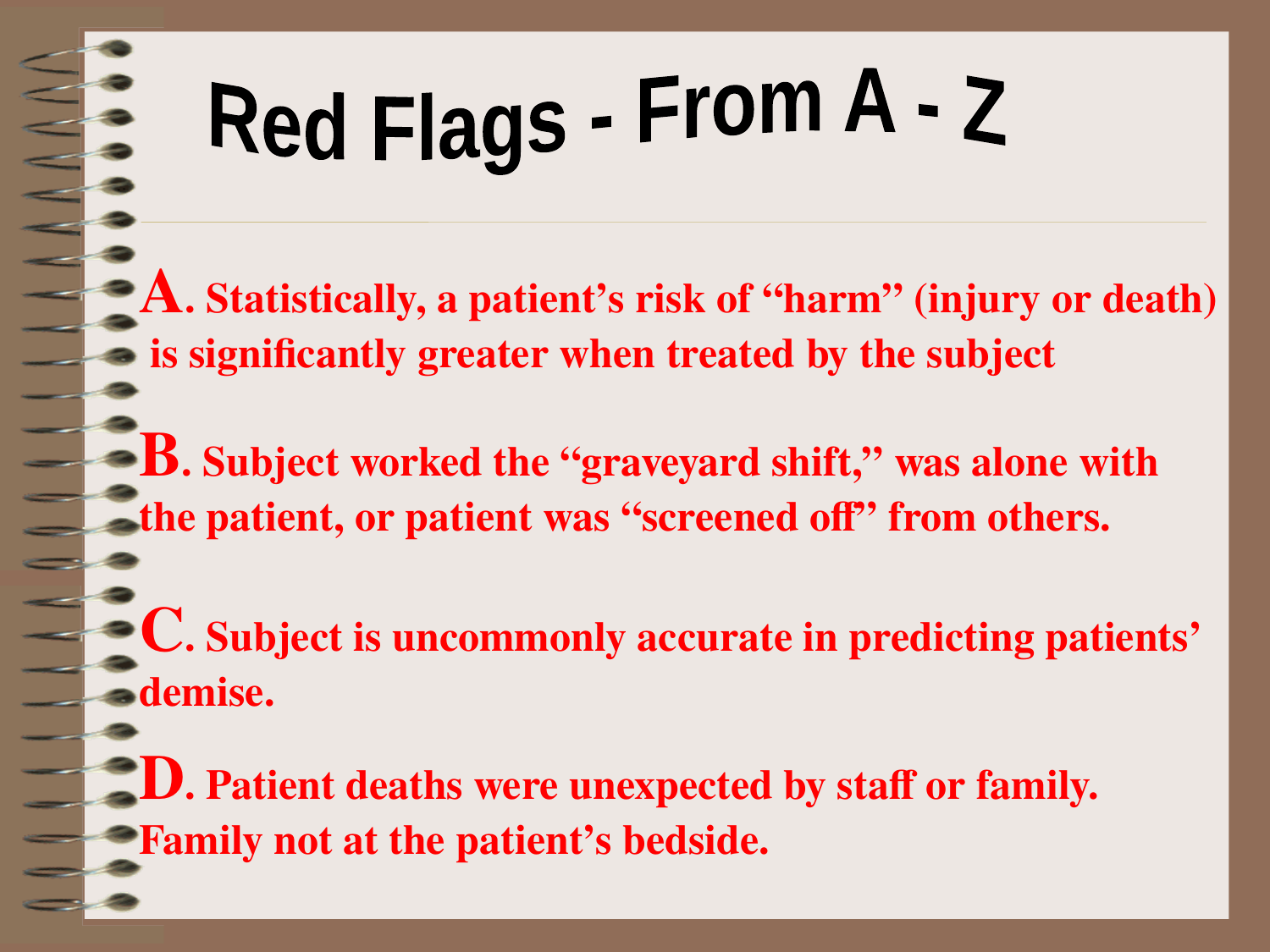

Red Flags - From A - Z
A. Statistically, a patient’s risk of “harm” (injury or death)
 is significantly greater when treated by the subject
B. Subject worked the “graveyard shift,” was alone with
the patient, or patient was “screened off” from others.
C. Subject is uncommonly accurate in predicting patients’
demise.
D. Patient deaths were unexpected by staff or family.
Family not at the patient’s bedside.